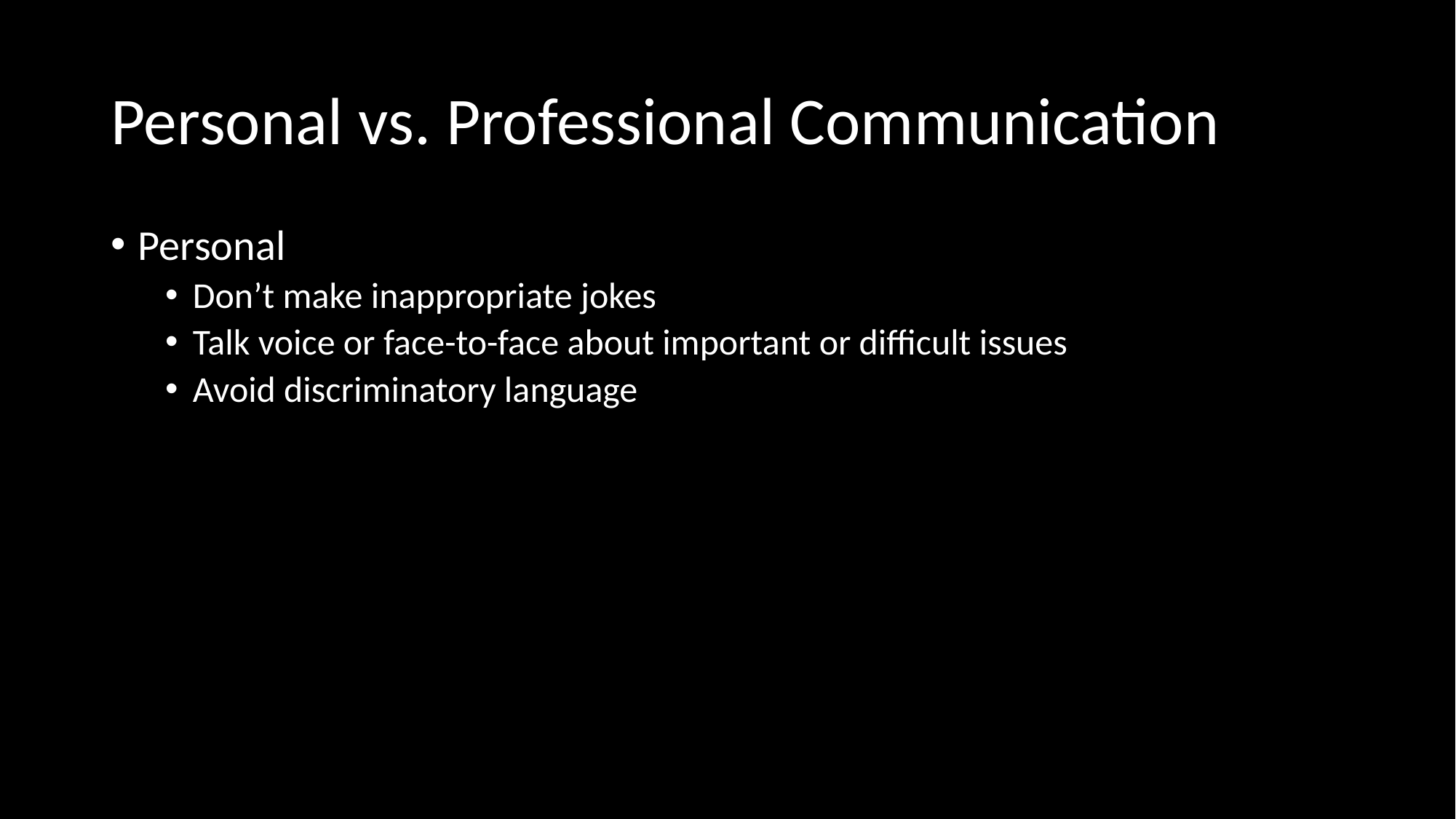

# Personal vs. Professional Communication
Personal
Don’t make inappropriate jokes
Talk voice or face-to-face about important or difficult issues
Avoid discriminatory language